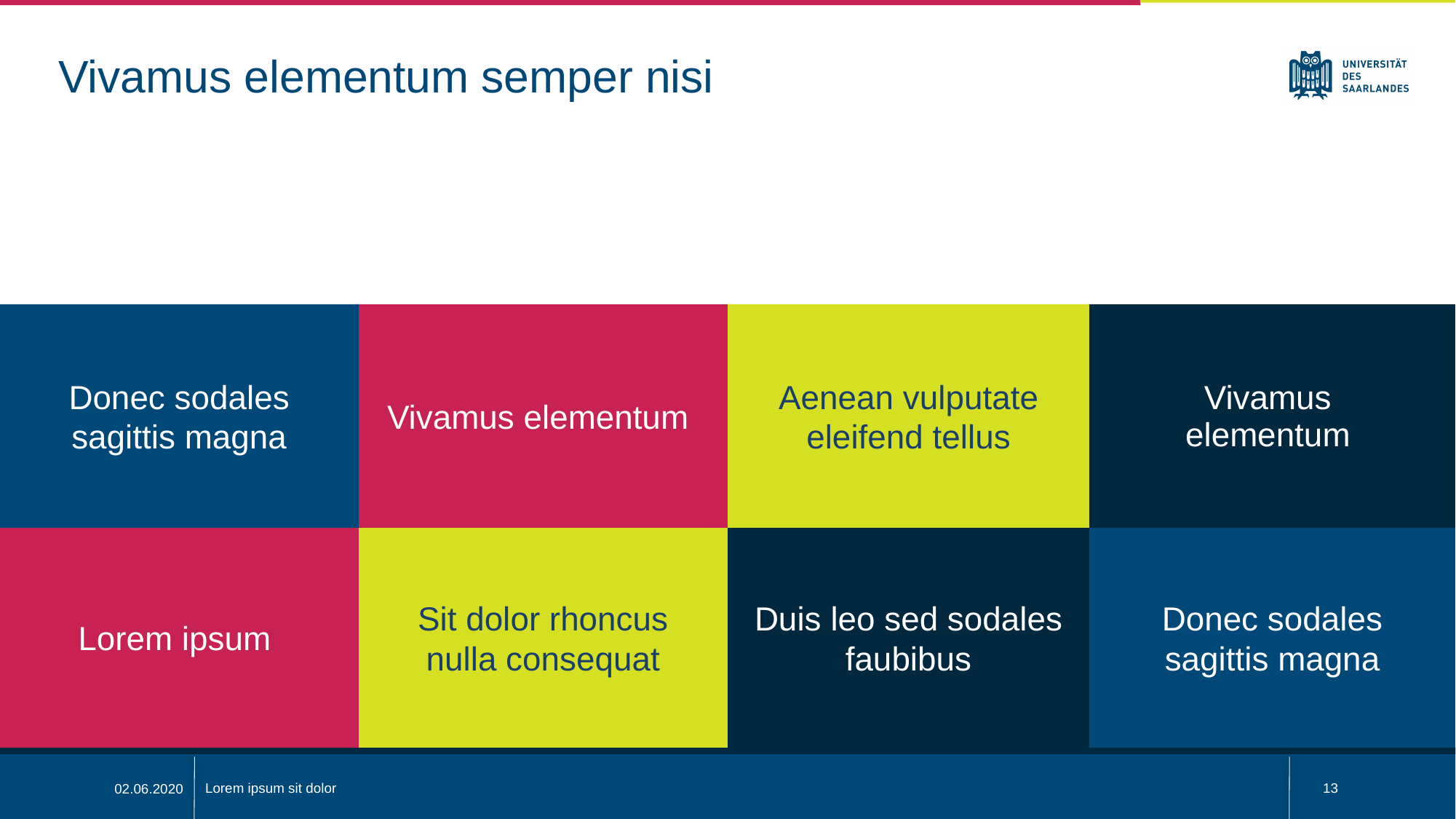

Vivamus elementum semper nisi
| Donec sodales sagittis magna | Vivamus elementum | Aenean vulputate eleifend tellus | Vivamus elementum |
| --- | --- | --- | --- |
| Lorem ipsum | Sit dolor rhoncus nulla consequat | Duis leo sed sodales faubibus | Donec sodales sagittis magna |
13
02.06.2020
Lorem ipsum sit dolor